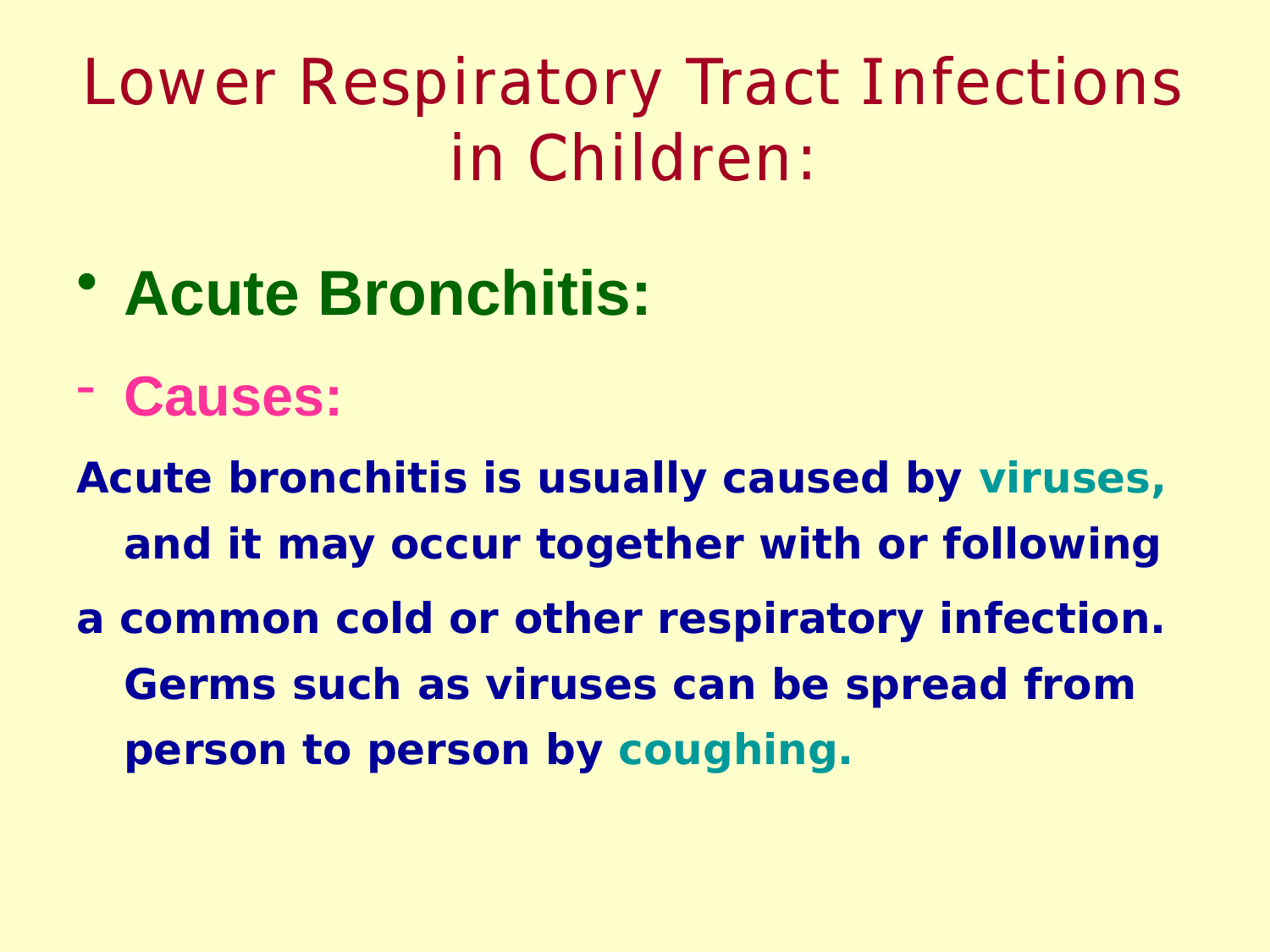

# Lower Respiratory Tract Infections in Children:
Acute Bronchitis:
Causes:
Acute bronchitis is usually caused by viruses, and it may occur together with or following
a common cold or other respiratory infection. Germs such as viruses can be spread from person to person by coughing.